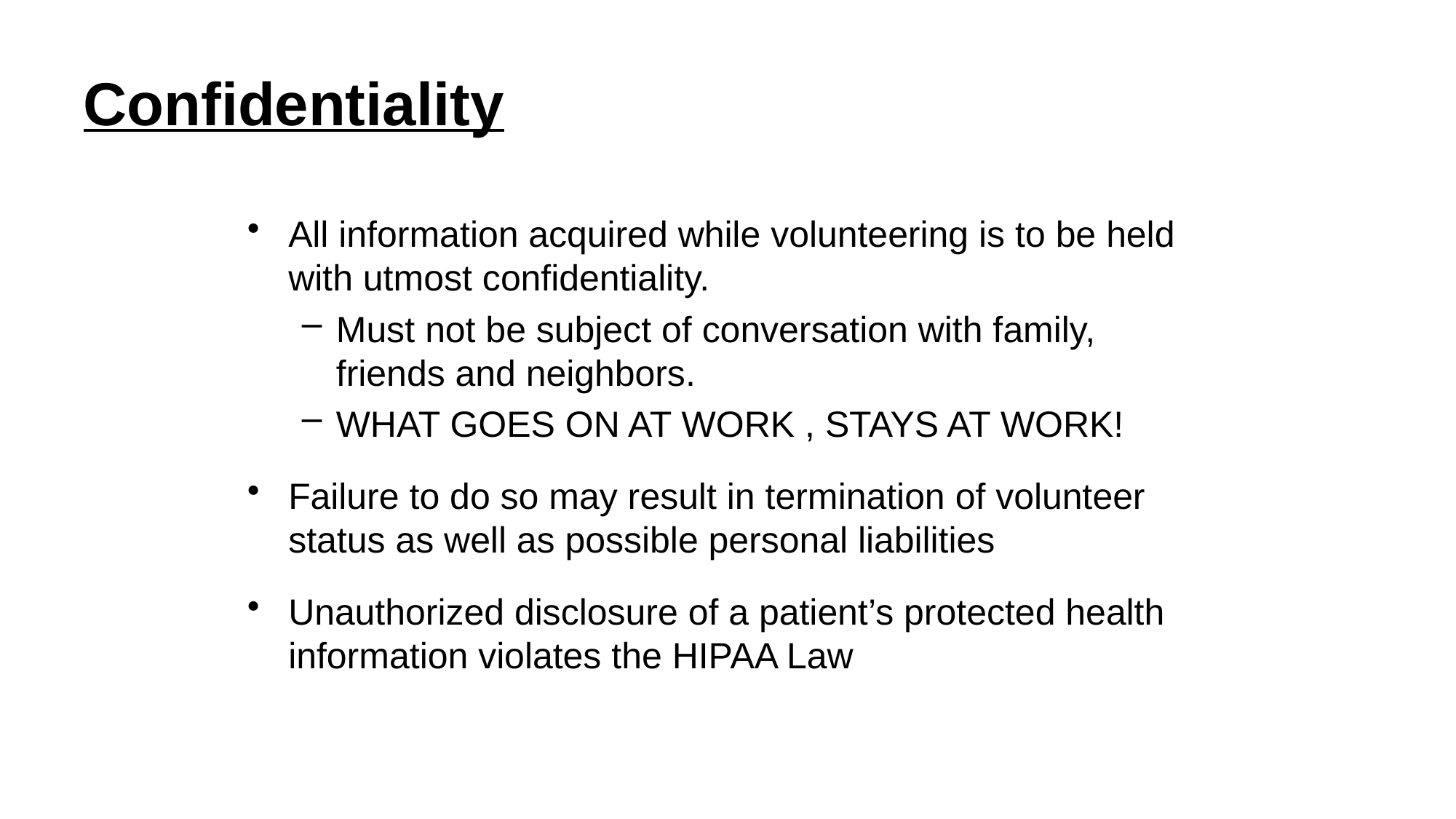

# Confidentiality
All information acquired while volunteering is to be held with utmost confidentiality.
Must not be subject of conversation with family, friends and neighbors.
WHAT GOES ON AT WORK , STAYS AT WORK!

Failure to do so may result in termination of volunteer status as well as possible personal liabilities

Unauthorized disclosure of a patient’s protected health information violates the HIPAA Law